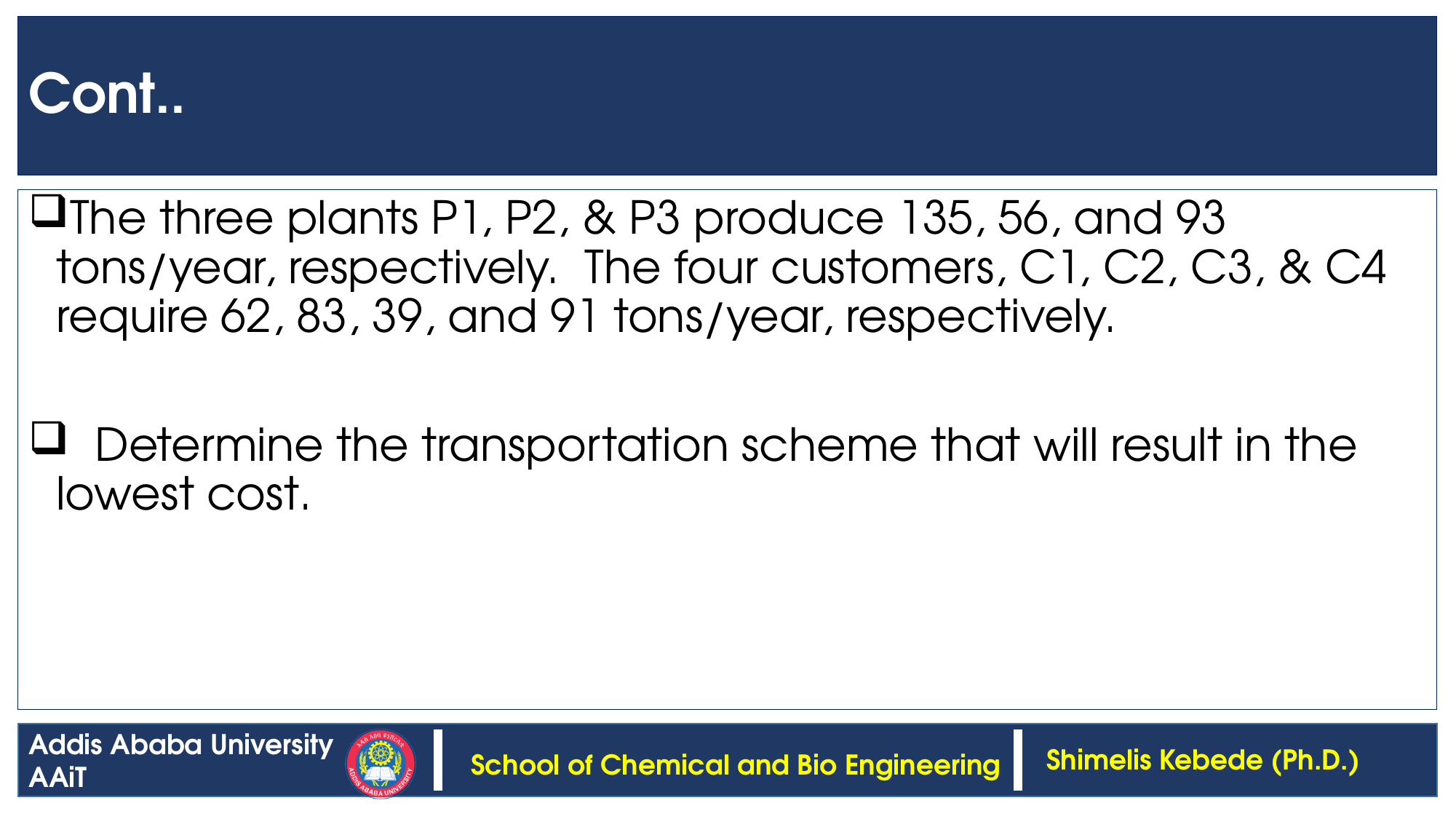

# Cont..
The three plants P1, P2, & P3 produce 135, 56, and 93 tons/year, respectively.  The four customers, C1, C2, C3, & C4 require 62, 83, 39, and 91 tons/year, respectively.

  Determine the transportation scheme that will result in the lowest cost.